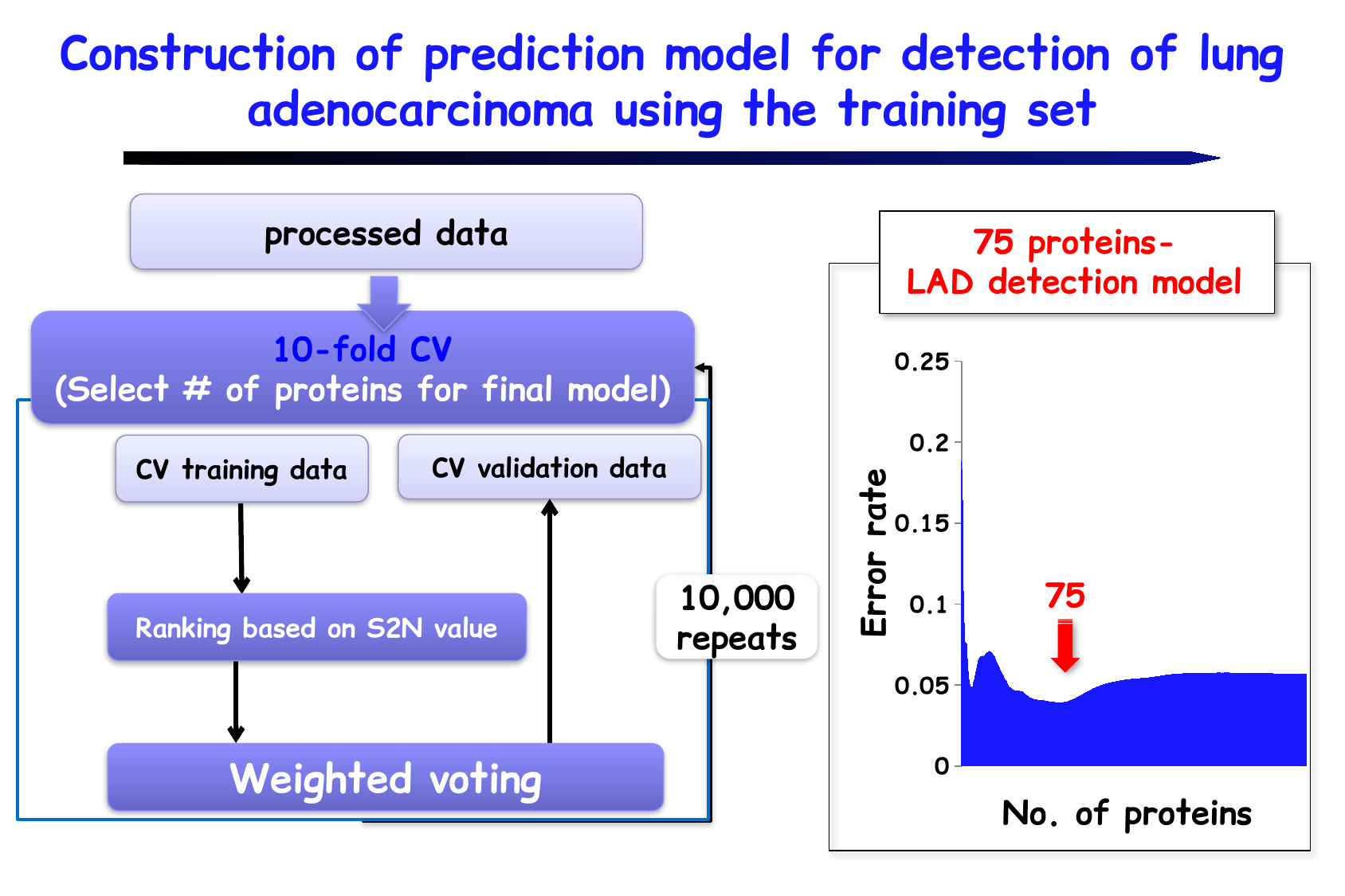

Construction of prediction model for detection of lung adenocarcinoma using the training set

processed data

75 proteins-
LAD detection model

10-fold CV
(Select # of proteins for final model)

### Chart

| Category |  |
|---|---|
CV validation data
CV training data
Error rate
75
10,000
repeats
Ranking based on S2N value

Weighted voting
No. of proteins